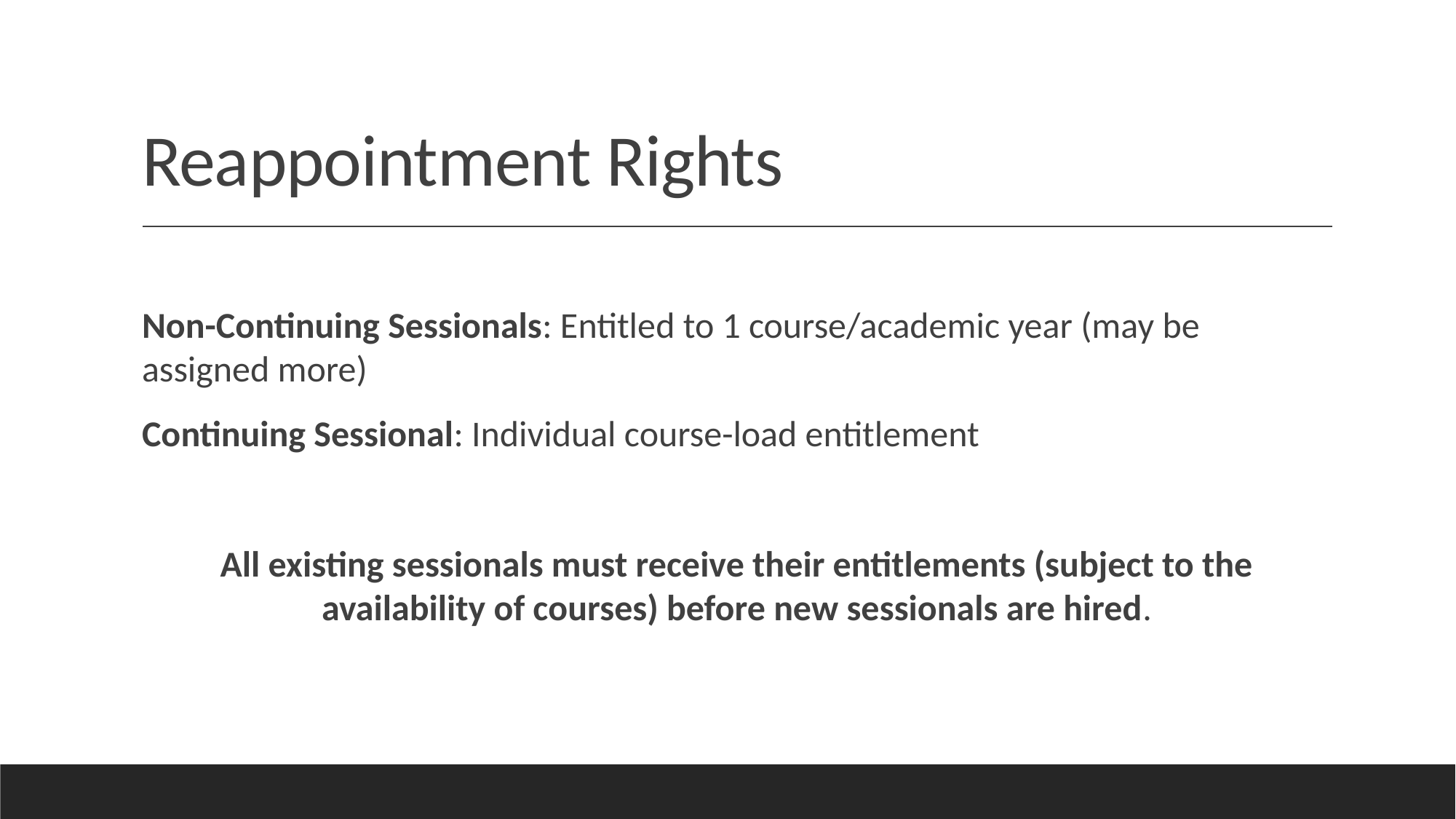

# Reappointment Rights
Non-Continuing Sessionals: Entitled to 1 course/academic year (may be assigned more)
Continuing Sessional: Individual course-load entitlement

All existing sessionals must receive their entitlements (subject to the availability of courses) before new sessionals are hired.